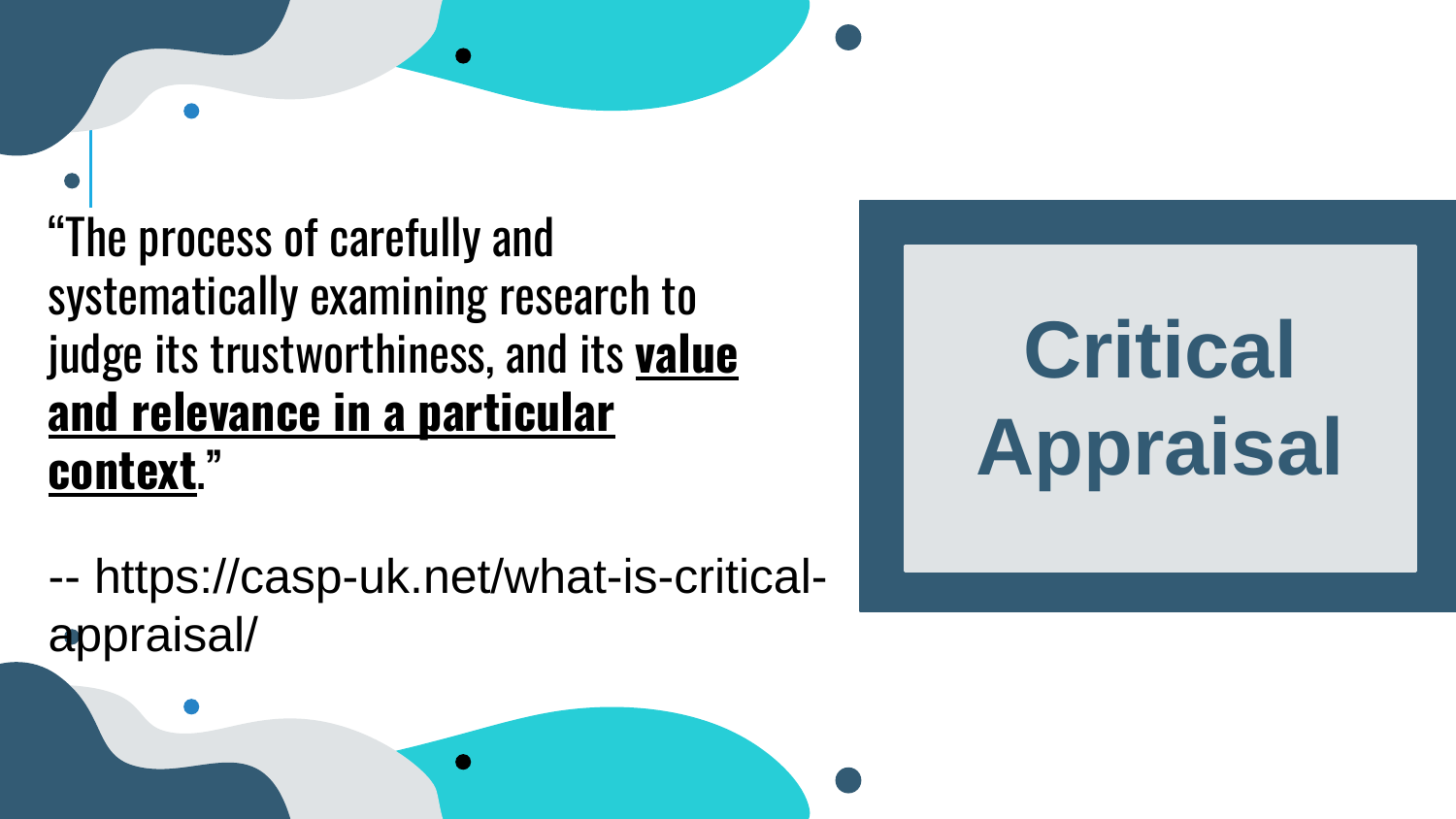

“The process of carefully and systematically examining research to judge its trustworthiness, and its value and relevance in a particular context.”

Critical Appraisal
-- https://casp-uk.net/what-is-critical-appraisal/